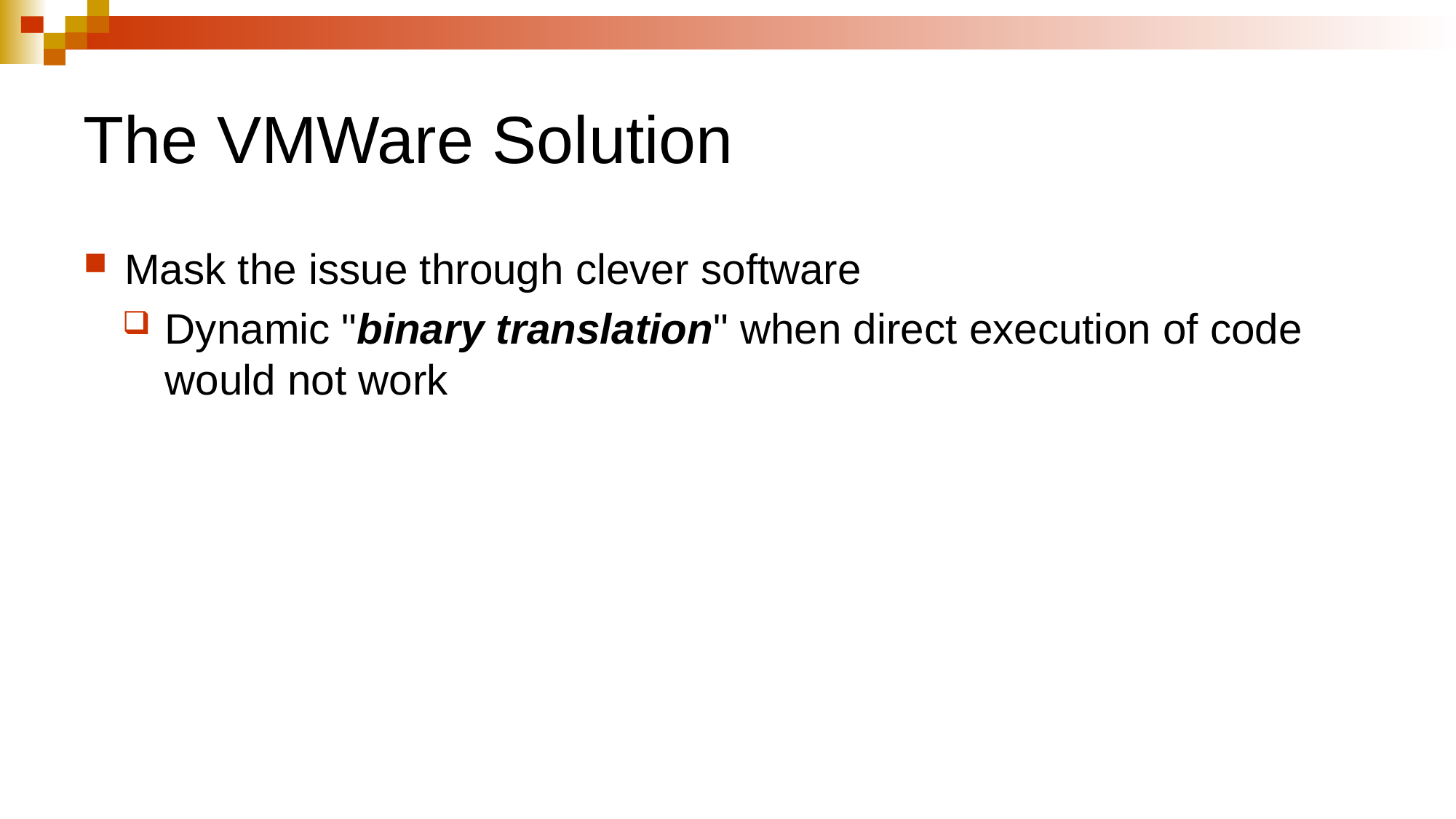

# The VMWare Solution
Mask the issue through clever software
Dynamic "binary translation" when direct execution of code would not work